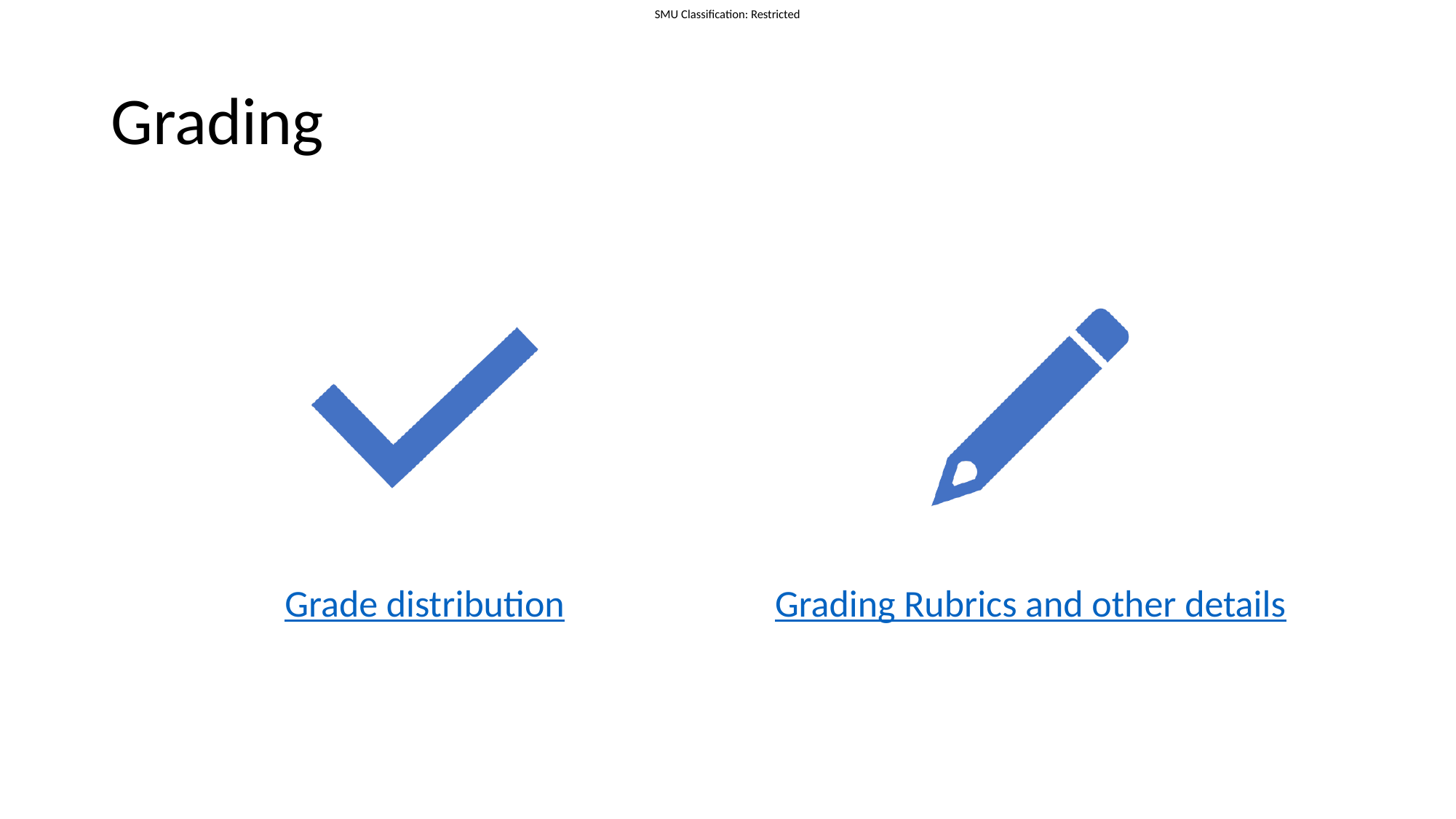

# Grading
Grade distribution
Grading Rubrics and other details